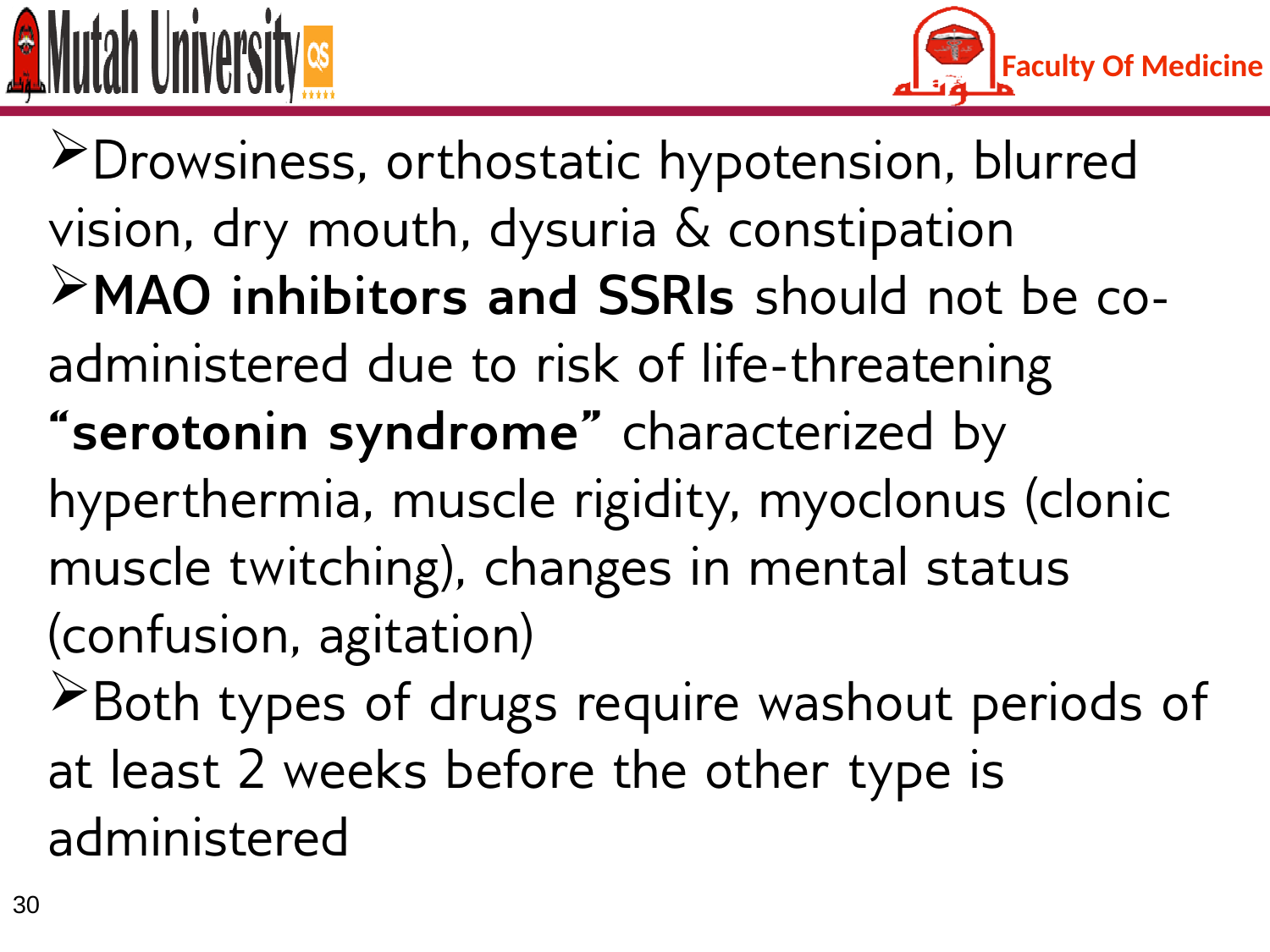

Drowsiness, orthostatic hypotension, blurred vision, dry mouth, dysuria & constipation
MAO inhibitors and SSRIs should not be co-administered due to risk of life-threatening “serotonin syndrome” characterized by hyperthermia, muscle rigidity, myoclonus (clonic muscle twitching), changes in mental status (confusion, agitation)
Both types of drugs require washout periods of at least 2 weeks before the other type is administered

30